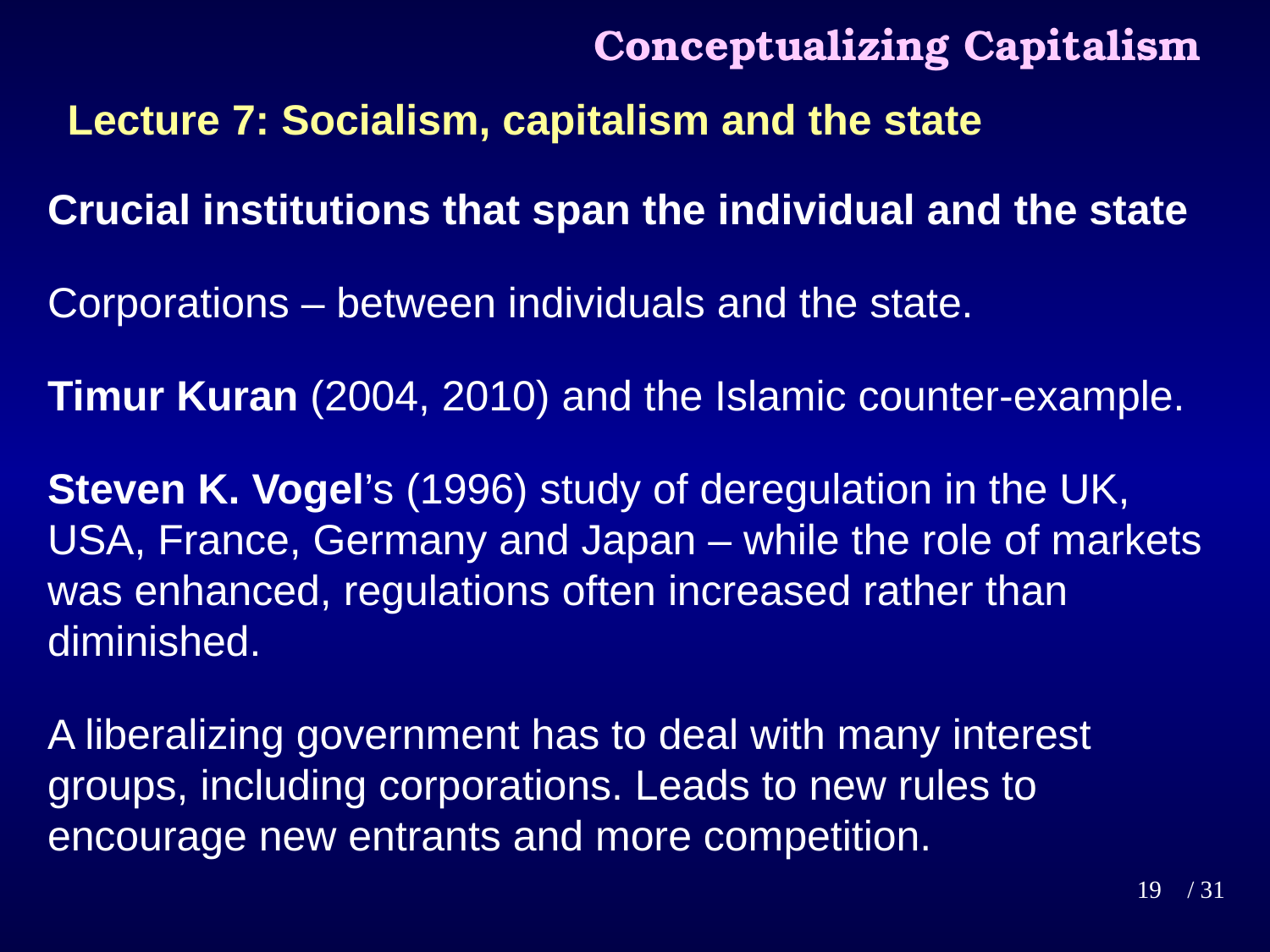

# Conceptualizing Capitalism
Lecture 7: Socialism, capitalism and the state
Crucial institutions that span the individual and the state
Corporations – between individuals and the state.
Timur Kuran (2004, 2010) and the Islamic counter-example.
Steven K. Vogel’s (1996) study of deregulation in the UK, USA, France, Germany and Japan – while the role of markets was enhanced, regulations often increased rather than diminished.
A liberalizing government has to deal with many interest groups, including corporations. Leads to new rules to encourage new entrants and more competition.
19
/ 31